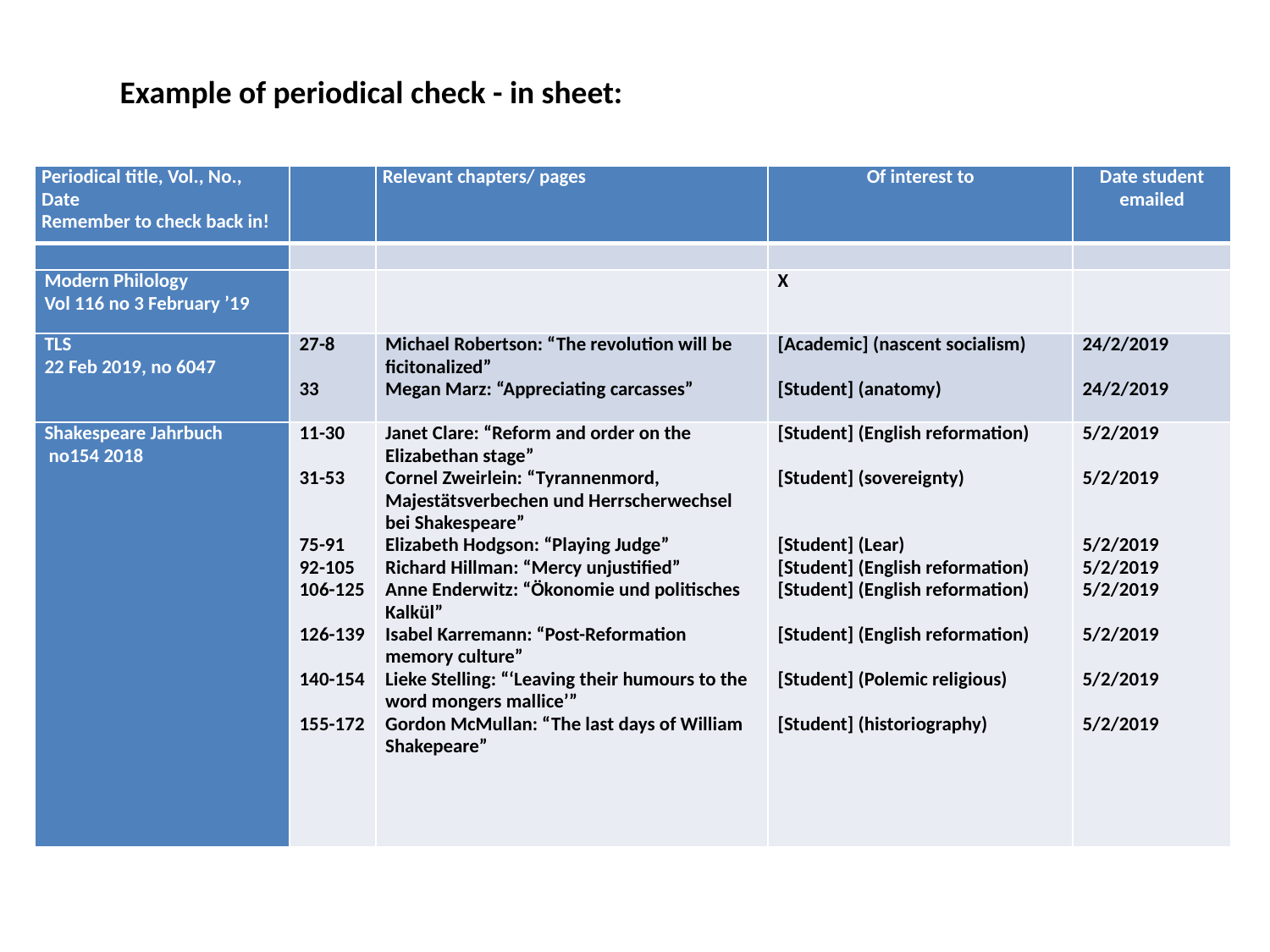

Example of periodical check - in sheet:
| Periodical title, Vol., No., Date Remember to check back in! |  | Relevant chapters/ pages | Of interest to | Date student emailed |
| --- | --- | --- | --- | --- |
|  |  |  |  |  |
| Modern Philology Vol 116 no 3 February ’19 |  |  | X |  |
| TLS 22 Feb 2019, no 6047 | 27-8   33 | Michael Robertson: “The revolution will be ficitonalized” Megan Marz: “Appreciating carcasses” | [Academic] (nascent socialism) [Student] (anatomy) | 24/2/2019 24/2/2019 |
| Shakespeare Jahrbuch no154 2018 | 11-30   31-53     75-91 92-105 106-125   126-139   140-154 155-172 | Janet Clare: “Reform and order on the Elizabethan stage” Cornel Zweirlein: “Tyrannenmord, Majestätsverbechen und Herrscherwechsel bei Shakespeare” Elizabeth Hodgson: “Playing Judge” Richard Hillman: “Mercy unjustified” Anne Enderwitz: “Ökonomie und politisches Kalkül” Isabel Karremann: “Post-Reformation memory culture” Lieke Stelling: “‘Leaving their humours to the word mongers mallice’” Gordon McMullan: “The last days of William Shakepeare” | [Student] (English reformation) [Student] (sovereignty)   [Student] (Lear) [Student] (English reformation) [Student] (English reformation) [Student] (English reformation) [Student] (Polemic religious)   [Student] (historiography) | 5/2/2019 5/2/2019 5/2/2019 5/2/2019 5/2/2019 5/2/2019 5/2/2019 5/2/2019 |